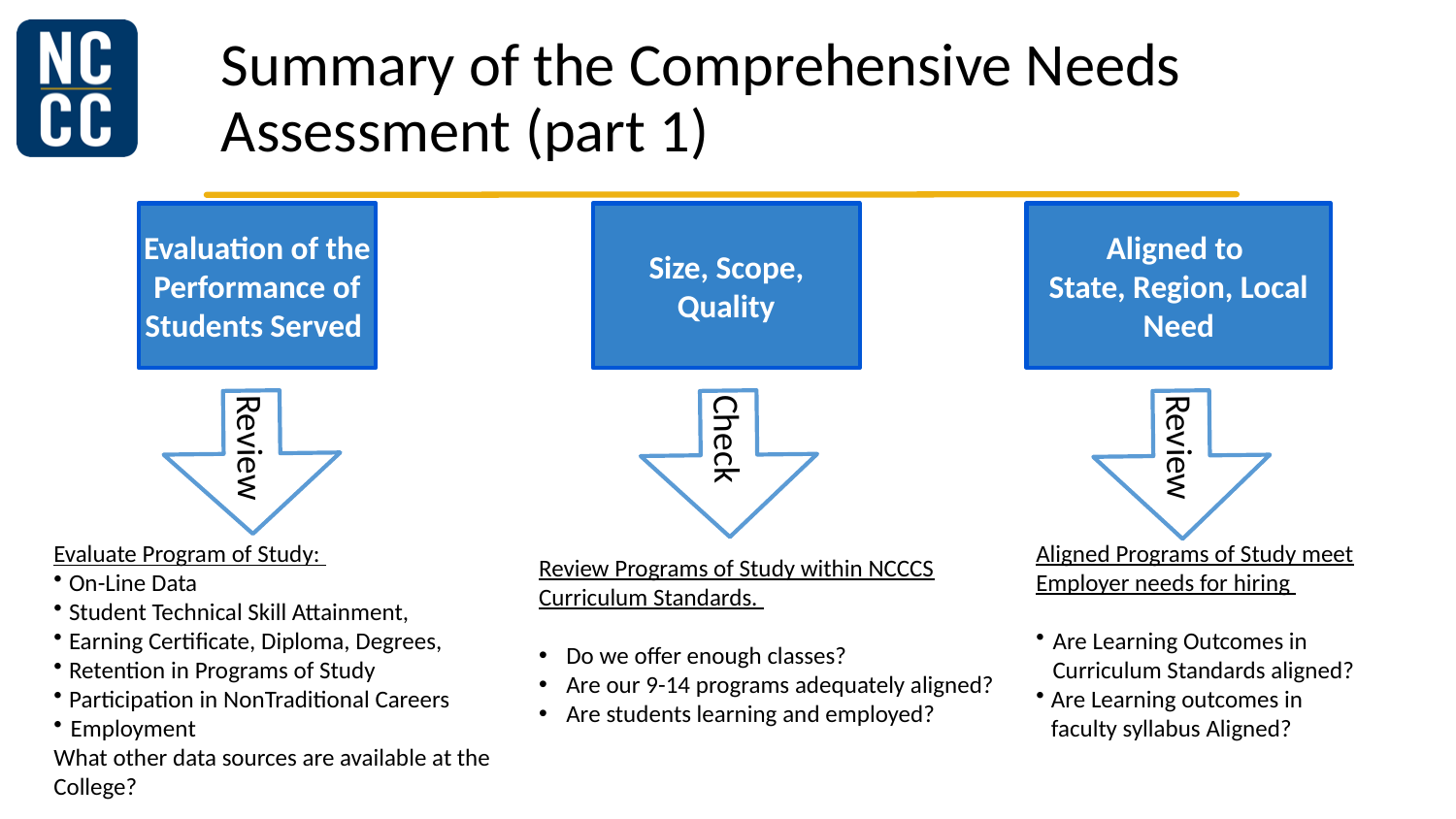

# Summary of the Comprehensive Needs Assessment (part 1)
Aligned to
State, Region, Local
Need

Evaluation of the Performance of Students Served

Size, Scope, Quality

Review

Check

Review
Evaluate Program of Study:
On-Line Data
Student Technical Skill Attainment,
Earning Certificate, Diploma, Degrees,
Retention in Programs of Study
Participation in NonTraditional Careers
Employment
What other data sources are available at the College?
Aligned Programs of Study meet Employer needs for hiring

Are Learning Outcomes in Curriculum Standards aligned?
Are Learning outcomes in faculty syllabus Aligned?
Review Programs of Study within NCCCS Curriculum Standards.

Do we offer enough classes?
Are our 9-14 programs adequately aligned?
Are students learning and employed?